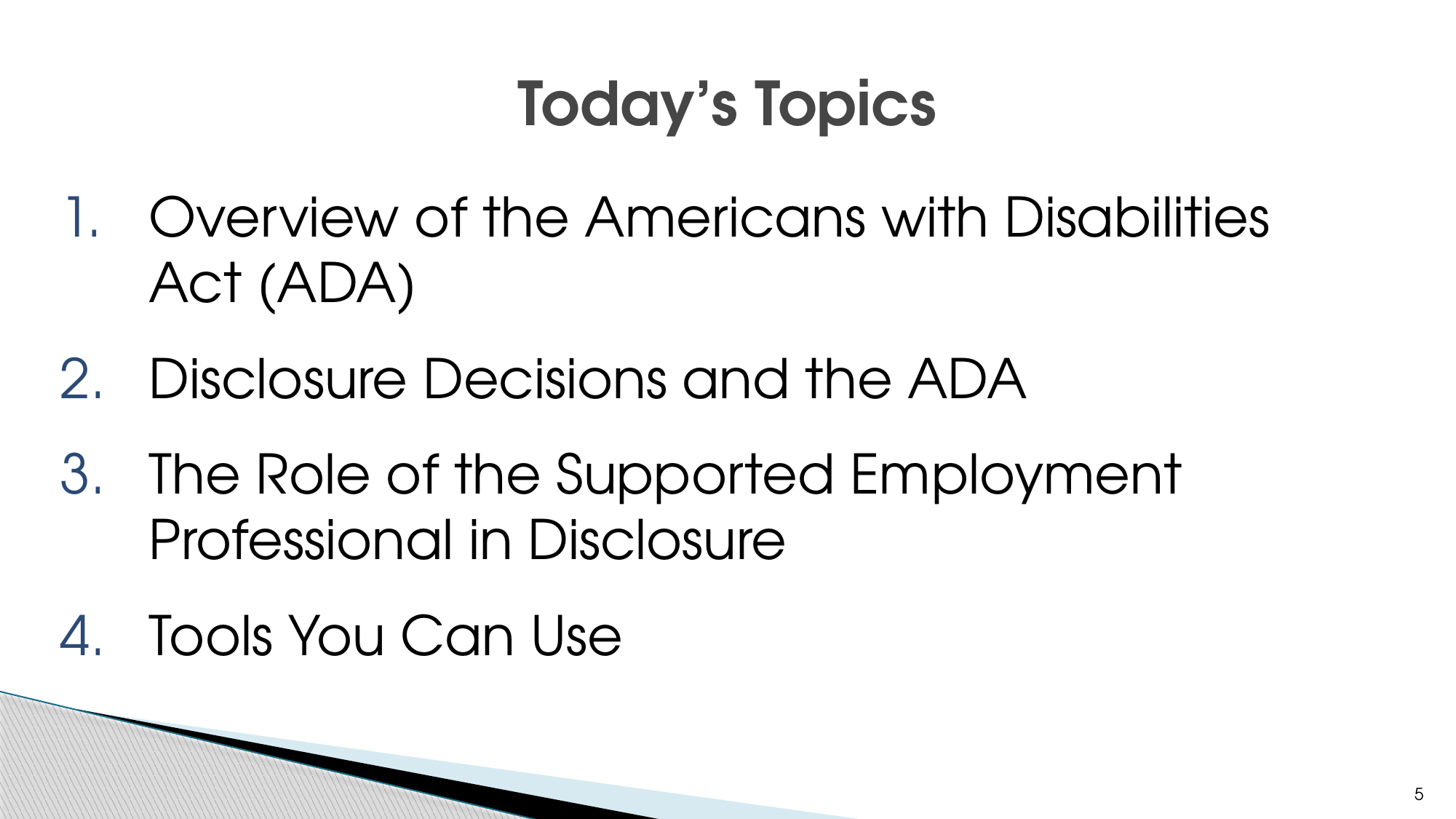

# Today’s Topics
Overview of the Americans with Disabilities Act (ADA)
Disclosure Decisions and the ADA
The Role of the Supported Employment Professional in Disclosure
Tools You Can Use
5